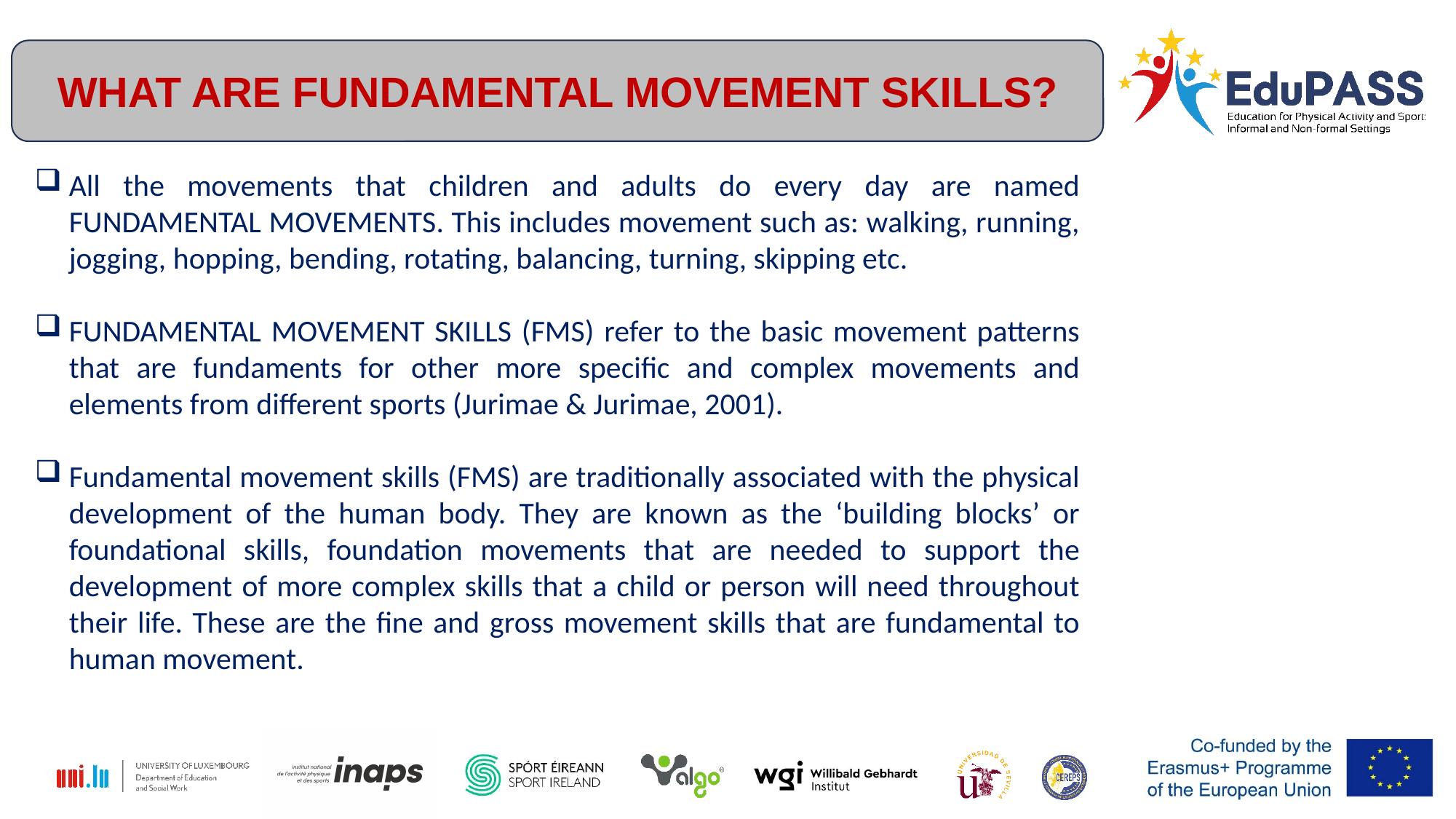

WHAT ARE FUNDAMENTAL MOVEMENT SKILLS?
All the movements that children and adults do every day are named FUNDAMENTAL MOVEMENTS. This includes movement such as: walking, running, jogging, hopping, bending, rotating, balancing, turning, skipping etc.

FUNDAMENTAL MOVEMENT SKILLS (FMS) refer to the basic movement patterns that are fundaments for other more specific and complex movements and elements from different sports (Jurimae & Jurimae, 2001).

Fundamental movement skills (FMS) are traditionally associated with the physical development of the human body. They are known as the ‘building blocks’ or foundational skills, foundation movements that are needed to support the development of more complex skills that a child or person will need throughout their life. These are the fine and gross movement skills that are fundamental to human movement.